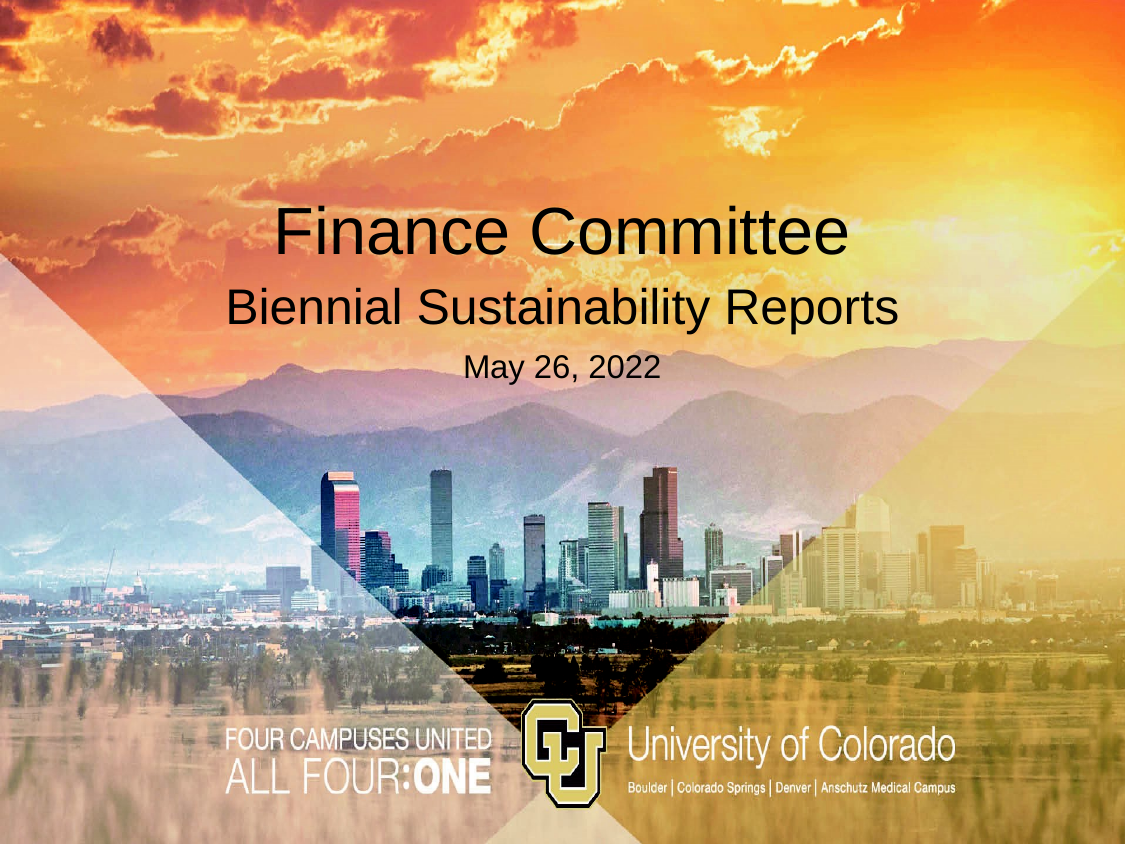

Finance Committee
Biennial Sustainability Reports
May 26, 2022